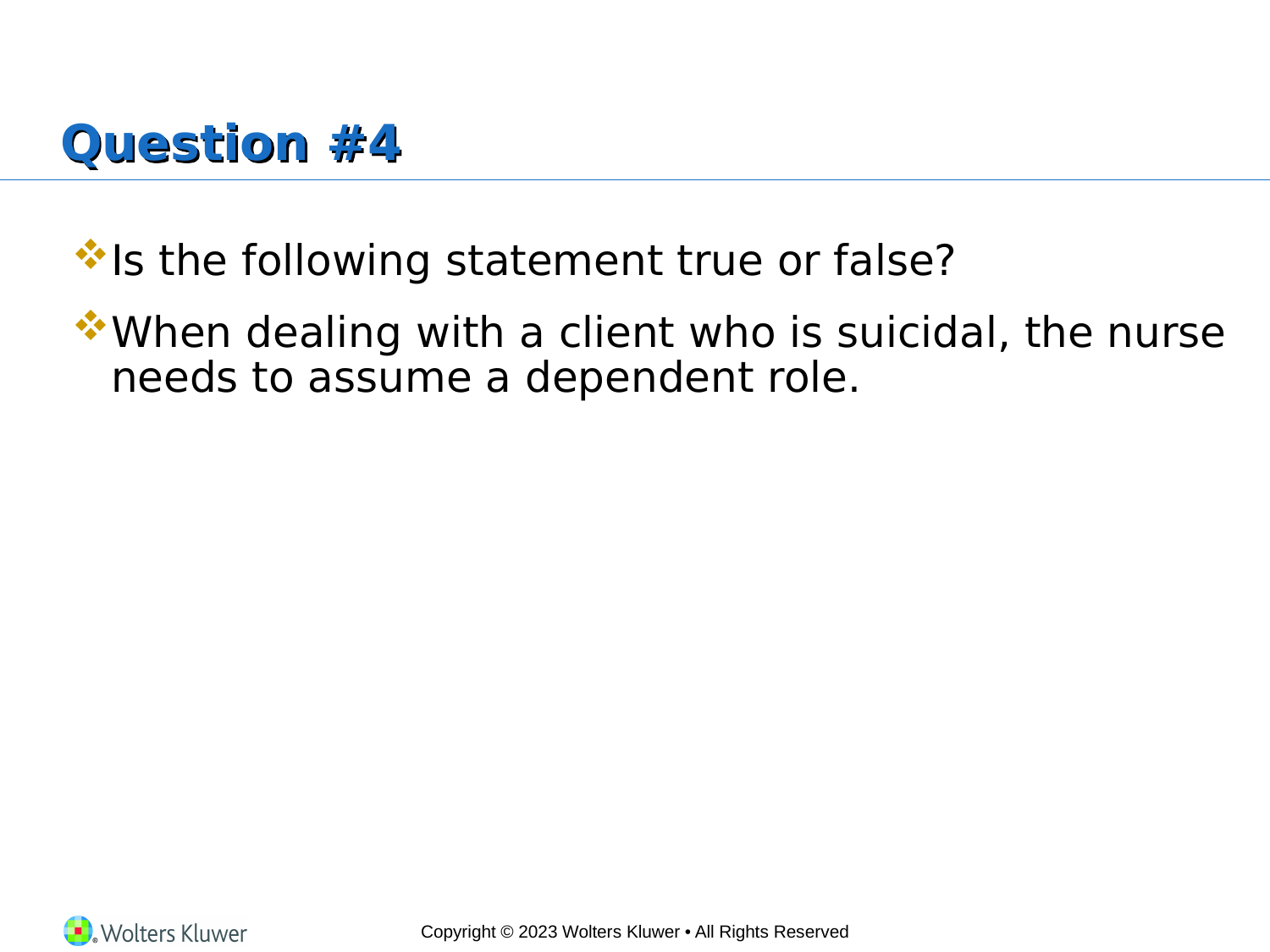

# Question #4
Is the following statement true or false?
When dealing with a client who is suicidal, the nurse needs to assume a dependent role.